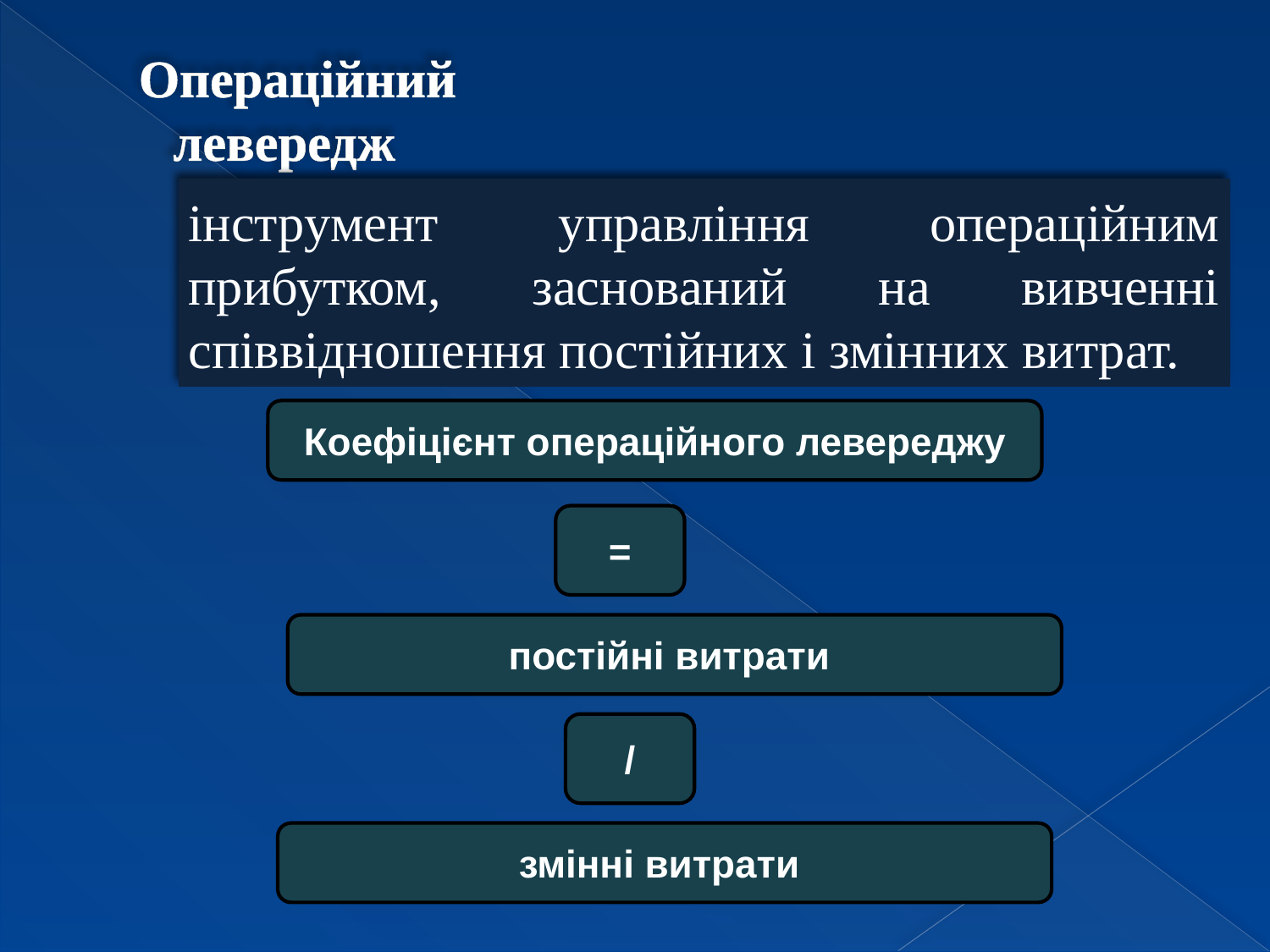

Операційний левередж
інструмент управління операційним прибутком, заснований на вивченні співвідношення постійних і змінних витрат.
Коефіцієнт операційного левереджу
=
постійні витрати
/
змінні витрати